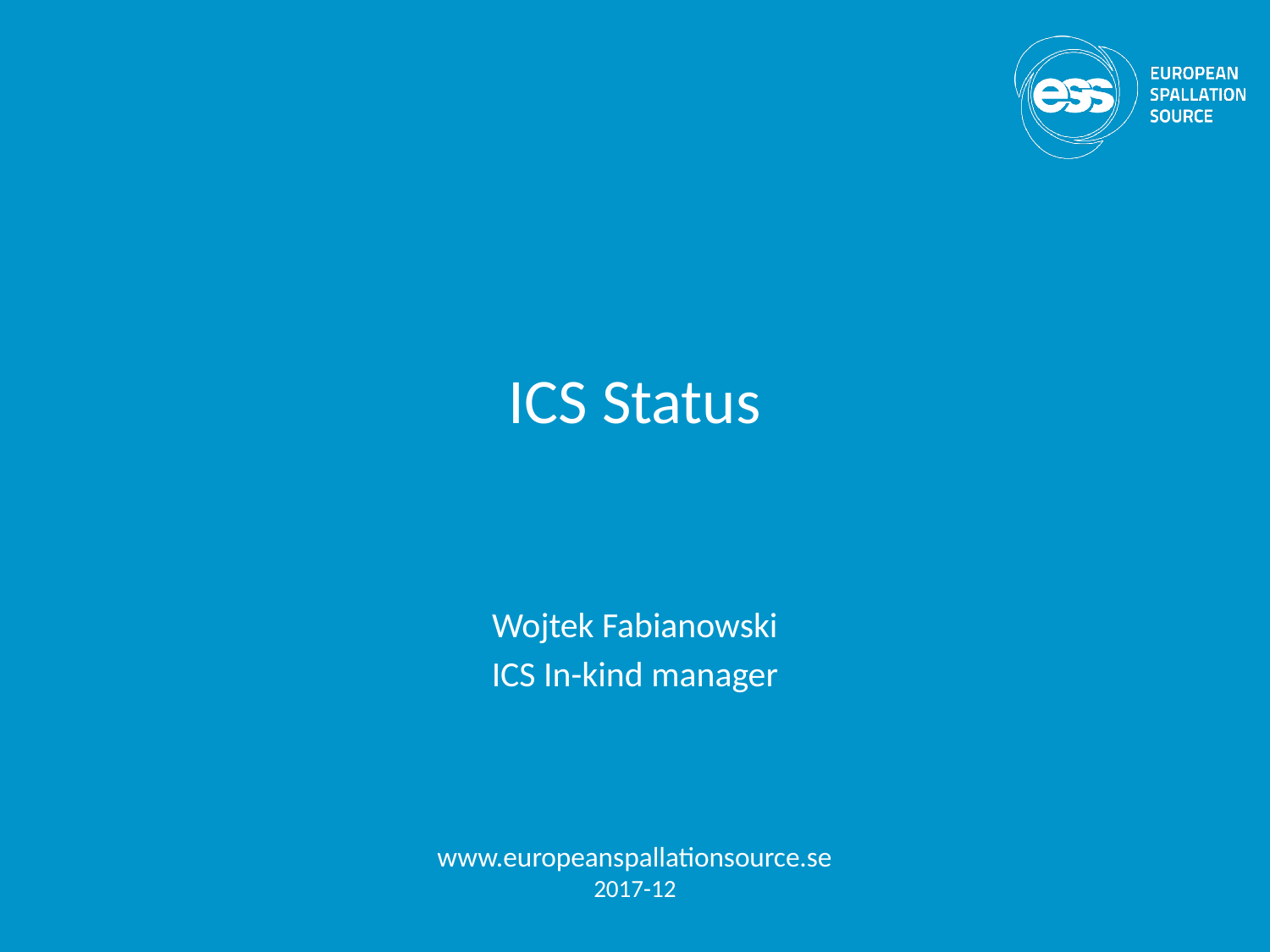

# ICS Status
Wojtek Fabianowski
ICS In-kind manager
www.europeanspallationsource.se
2017-12